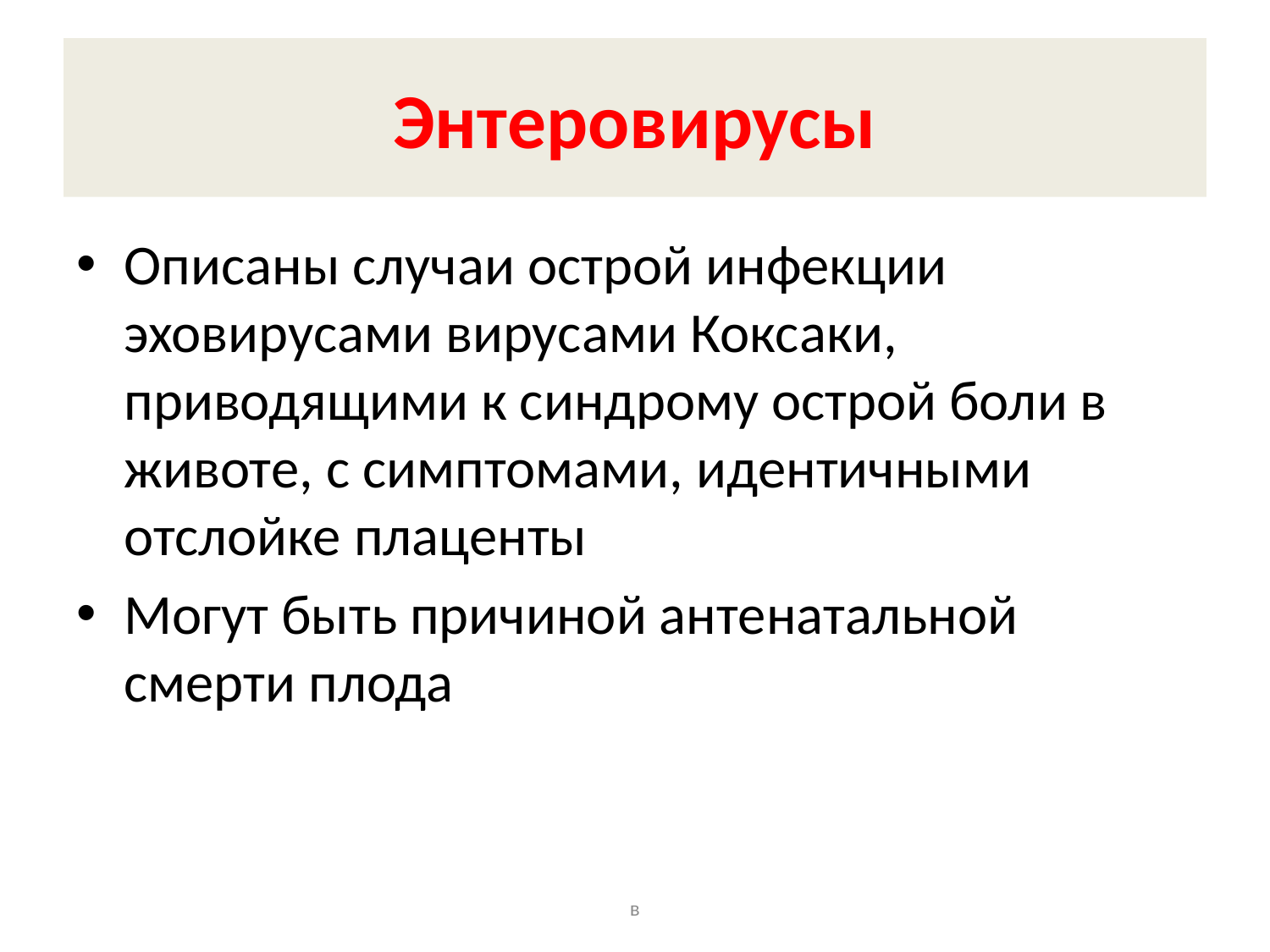

# Энтеровирусы
Описаны случаи острой инфекции эховирусами вирусами Коксаки, приводящими к синдрому острой боли в животе, с симптомами, идентичными отслойке плаценты
Могут быть причиной антенатальной смерти плода

в